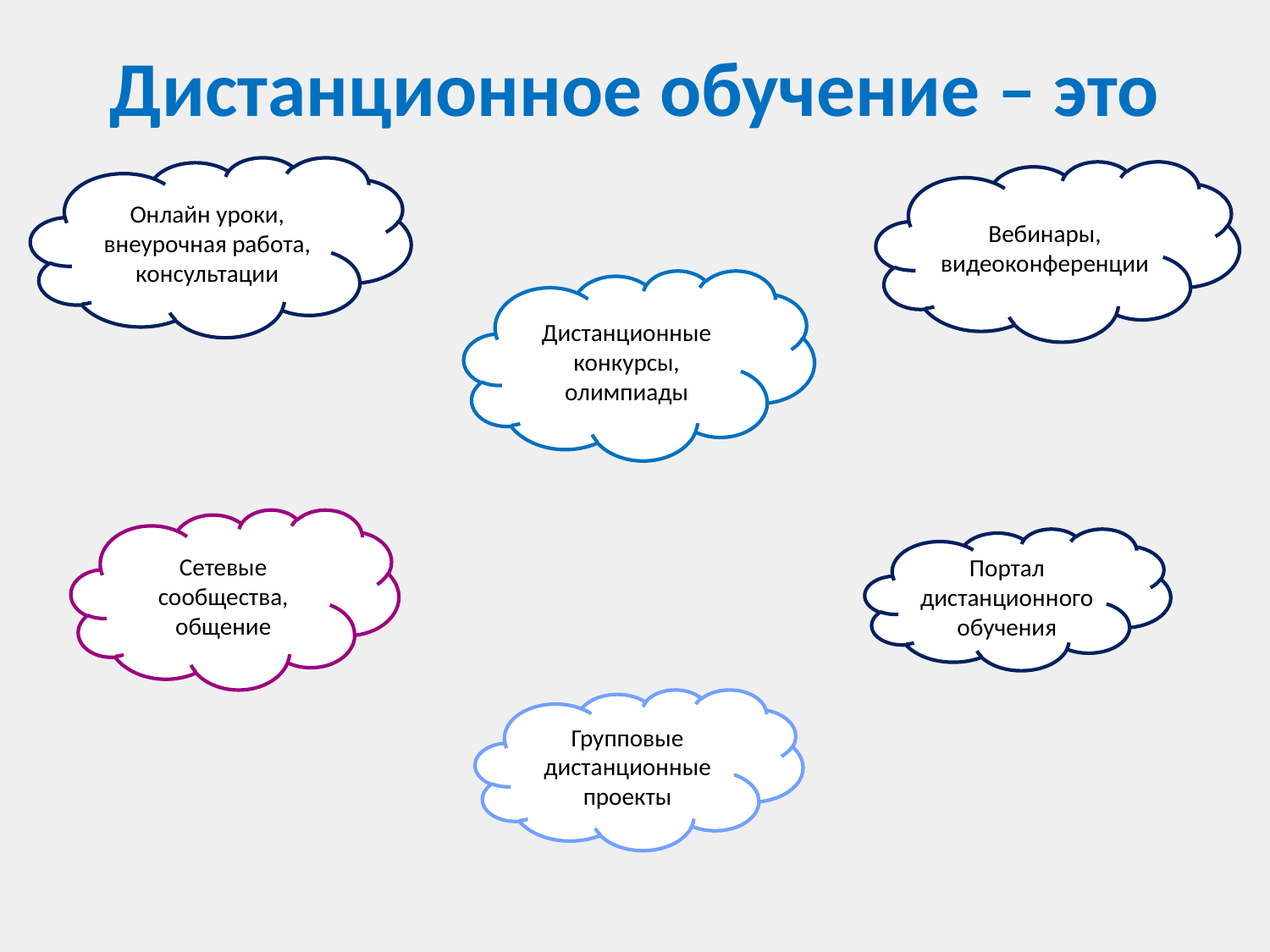

# Дистанционное обучение – это
Онлайн уроки, внеурочная работа, консультации
Вебинары, видеоконференции
Дистанционные конкурсы, олимпиады
Сетевые сообщества, общение
Портал дистанционного обучения
Групповые дистанционные проекты